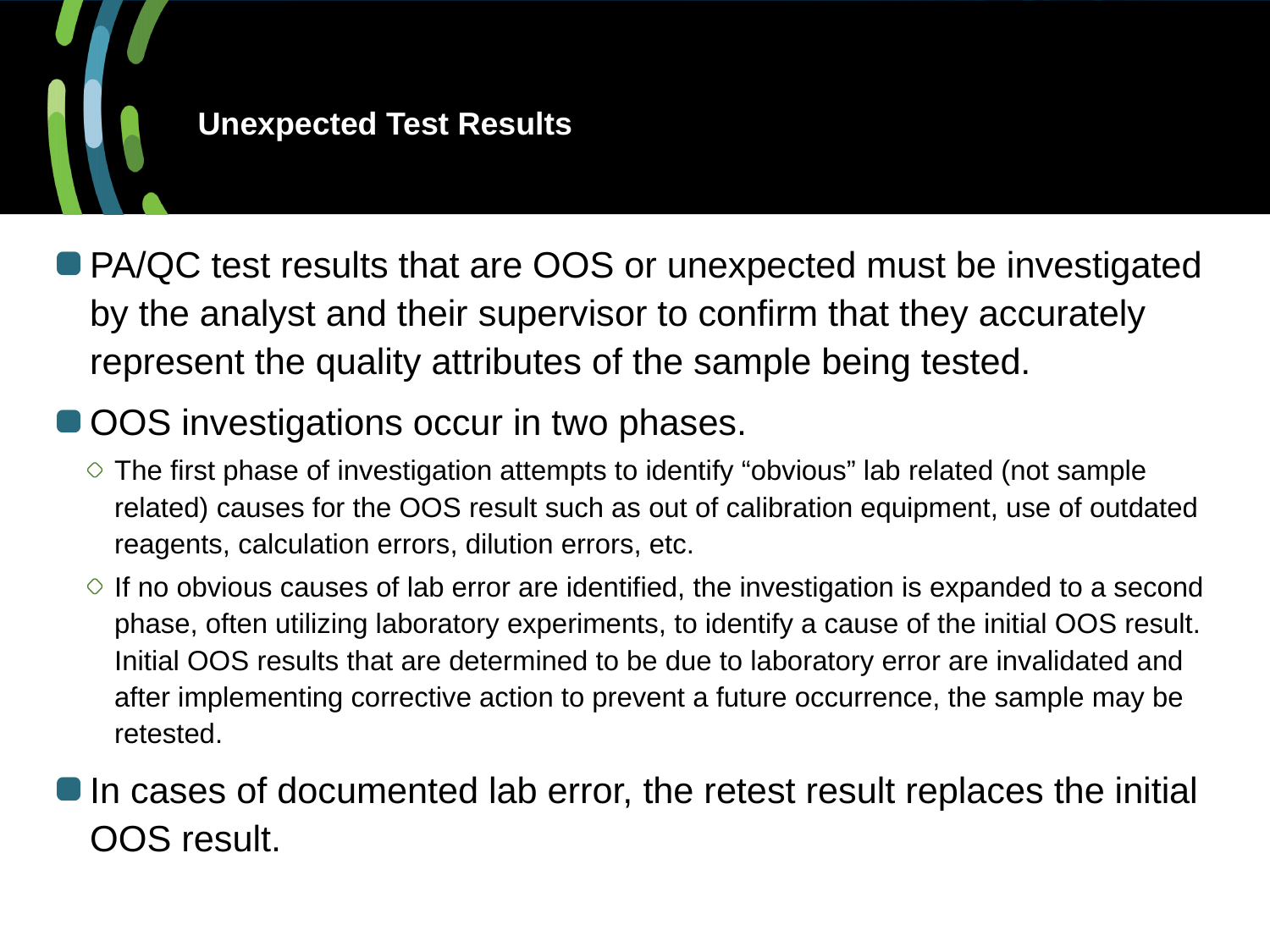

# Unexpected Test Results
PA/QC test results that are OOS or unexpected must be investigated by the analyst and their supervisor to confirm that they accurately represent the quality attributes of the sample being tested.
OOS investigations occur in two phases.
The first phase of investigation attempts to identify “obvious” lab related (not sample related) causes for the OOS result such as out of calibration equipment, use of outdated reagents, calculation errors, dilution errors, etc.
If no obvious causes of lab error are identified, the investigation is expanded to a second phase, often utilizing laboratory experiments, to identify a cause of the initial OOS result.  Initial OOS results that are determined to be due to laboratory error are invalidated and after implementing corrective action to prevent a future occurrence, the sample may be retested.
In cases of documented lab error, the retest result replaces the initial OOS result.